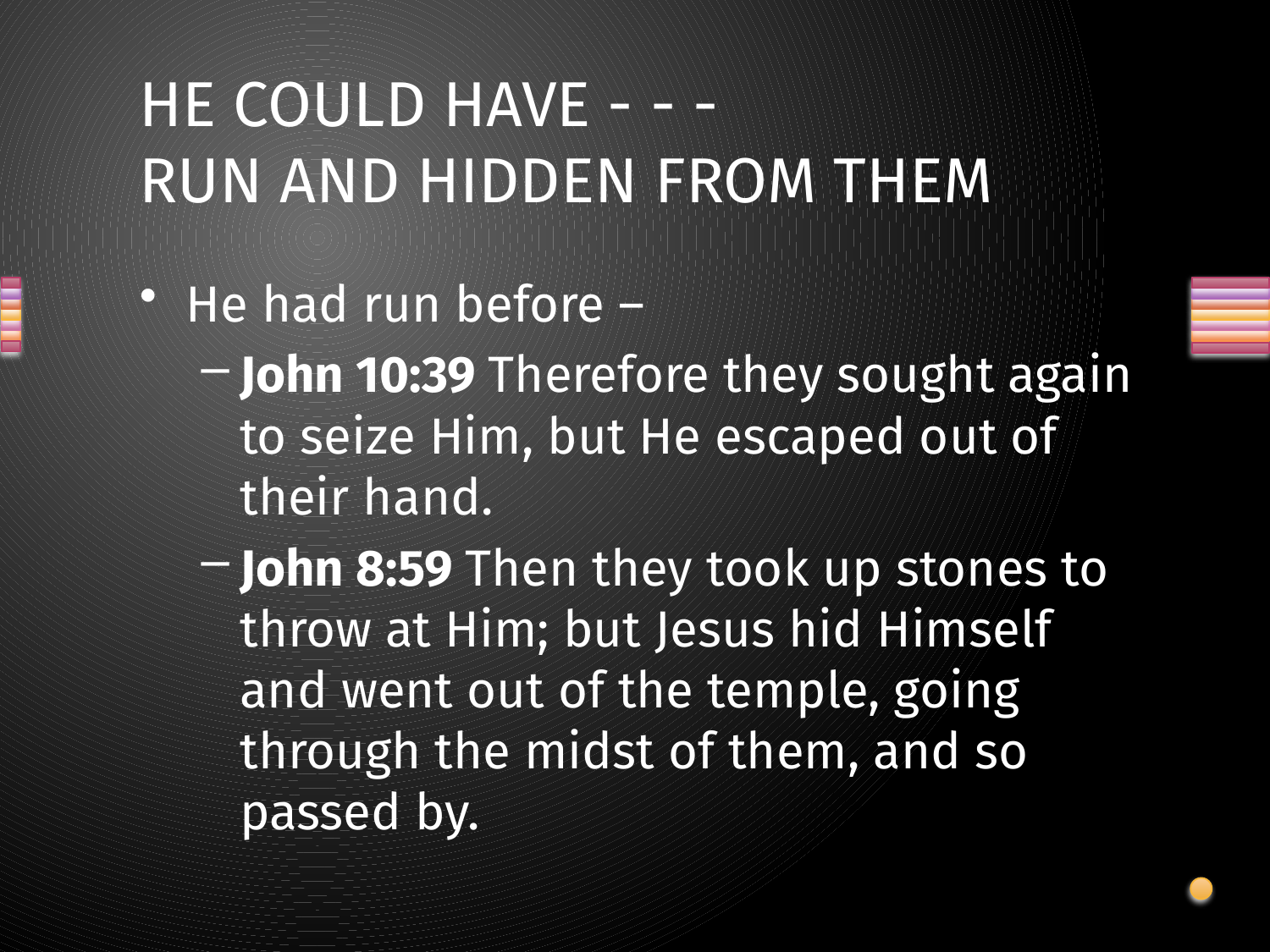

# HE COULD HAVE - - - RUN AND HIDDEN FROM THEM

He had run before –
John 10:39 Therefore they sought again to seize Him, but He escaped out of their hand.
John 8:59 Then they took up stones to throw at Him; but Jesus hid Himself and went out of the temple, going through the midst of them, and so passed by.